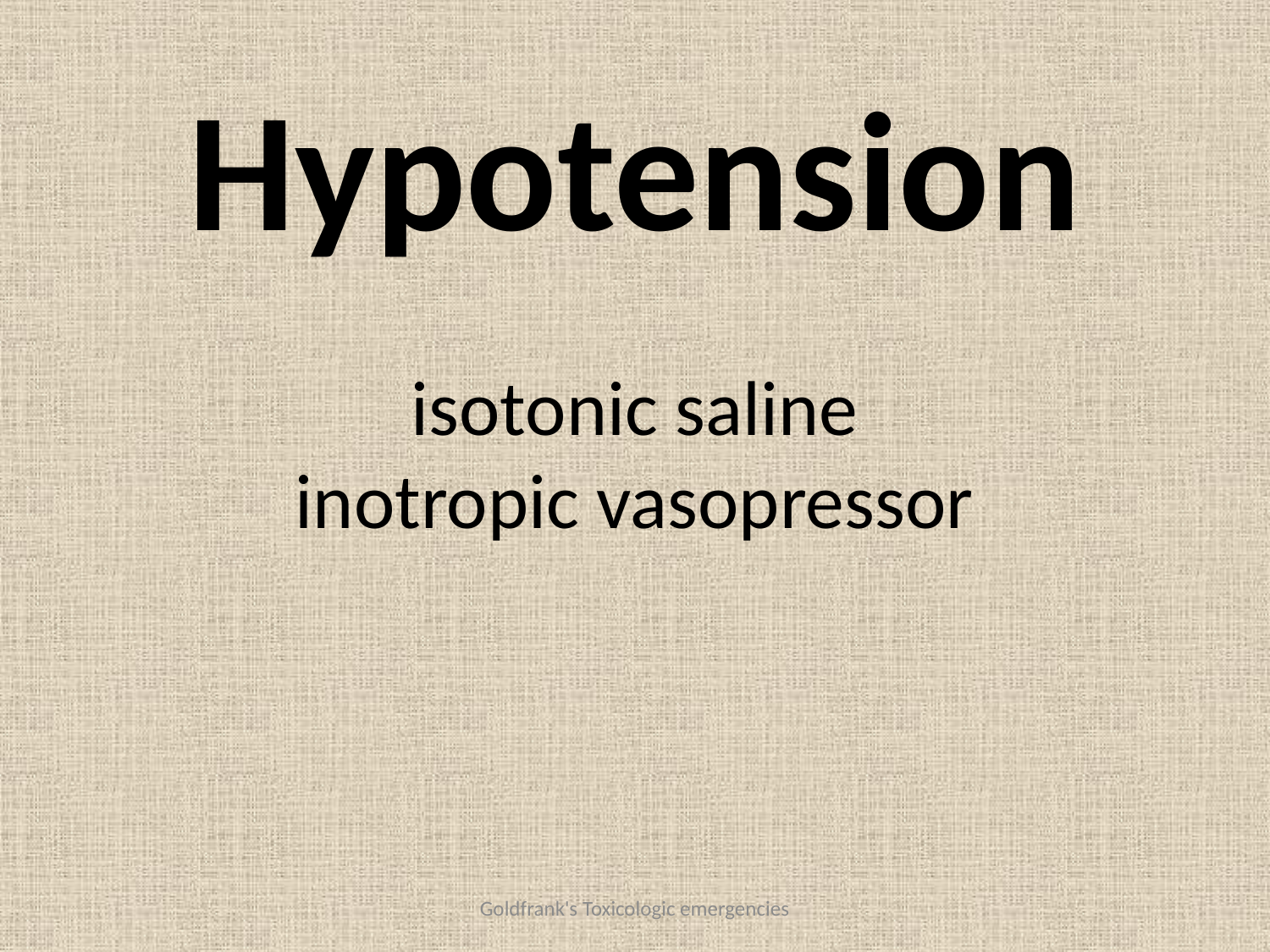

# Hypotension isotonic saline inotropic vasopressor
Goldfrank's Toxicologic emergencies